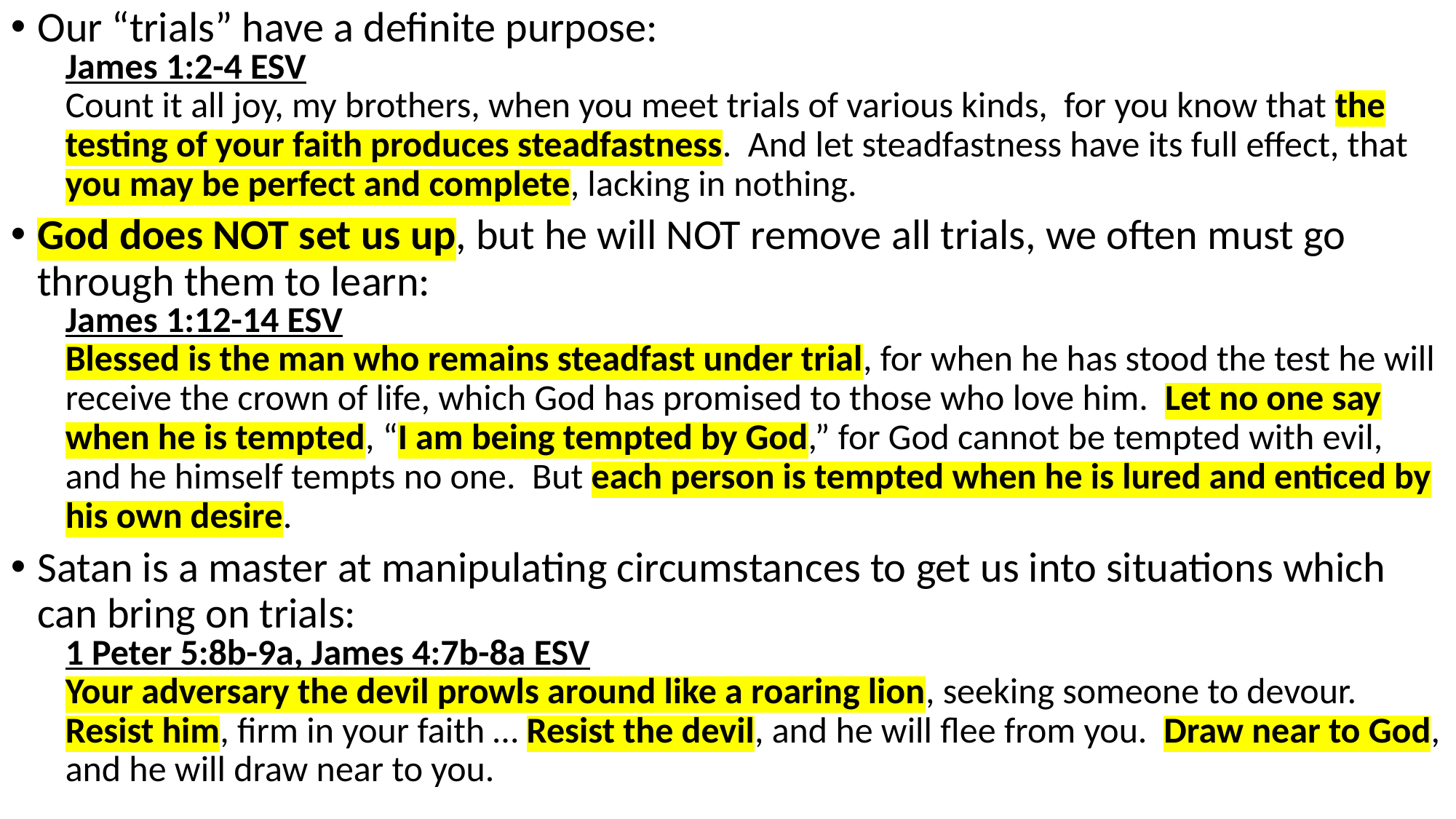

Our “trials” have a definite purpose:
James 1:2-4 ESV
Count it all joy, my brothers, when you meet trials of various kinds,  for you know that the testing of your faith produces steadfastness.  And let steadfastness have its full effect, that you may be perfect and complete, lacking in nothing.
God does NOT set us up, but he will NOT remove all trials, we often must go through them to learn:
James 1:12-14 ESV
Blessed is the man who remains steadfast under trial, for when he has stood the test he will receive the crown of life, which God has promised to those who love him.  Let no one say when he is tempted, “I am being tempted by God,” for God cannot be tempted with evil, and he himself tempts no one.  But each person is tempted when he is lured and enticed by his own desire.
Satan is a master at manipulating circumstances to get us into situations which can bring on trials:
1 Peter 5:8b-9a, James 4:7b-8a ESV
Your adversary the devil prowls around like a roaring lion, seeking someone to devour.   Resist him, firm in your faith … Resist the devil, and he will flee from you.  Draw near to God, and he will draw near to you.